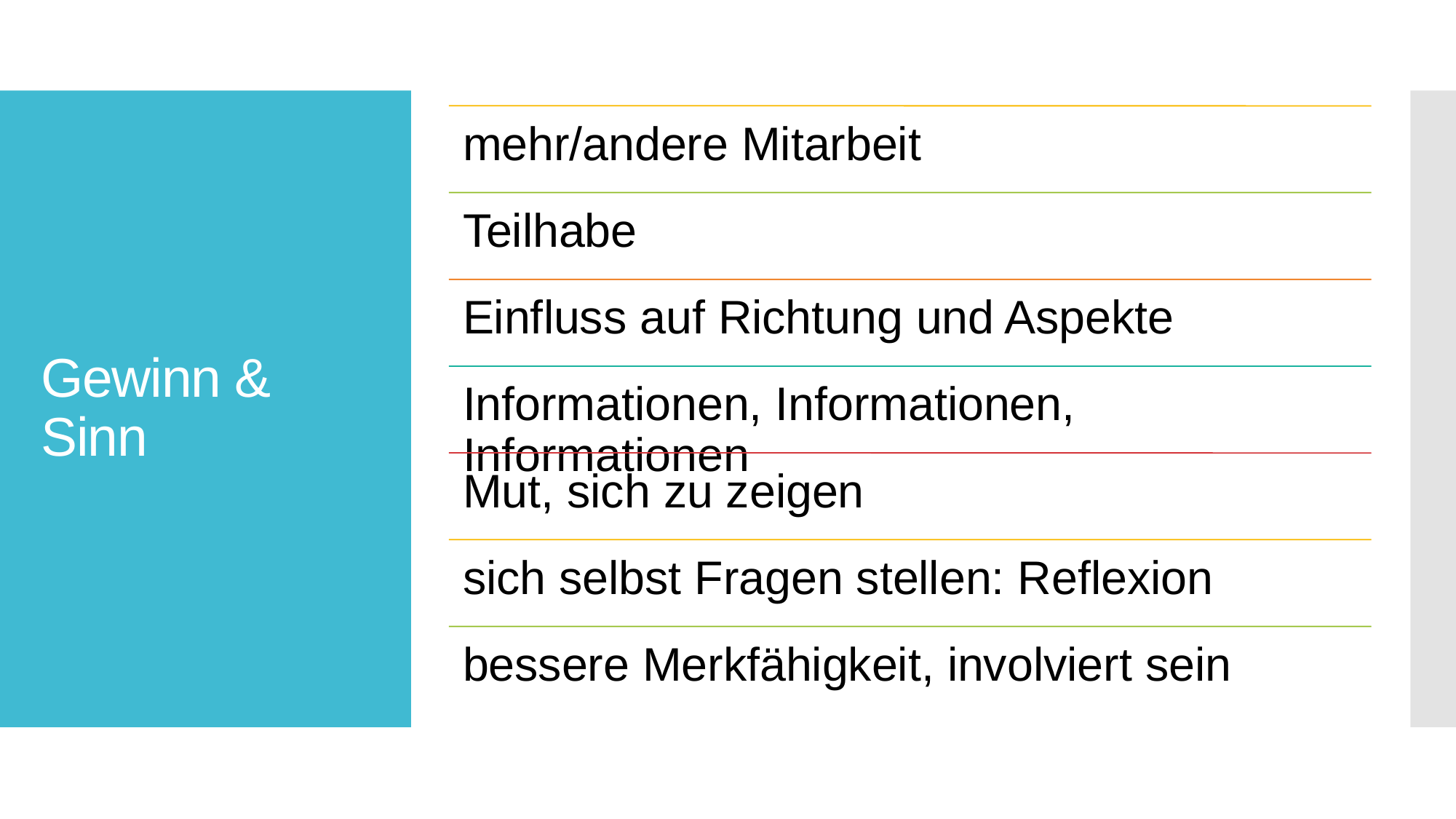

mehr/andere Mitarbeit
Teilhabe
Einfluss auf Richtung und Aspekte
Informationen, Informationen, Informationen
Mut, sich zu zeigen
sich selbst Fragen stellen: Reflexion
bessere Merkfähigkeit, involviert sein
# Gewinn & Sinn